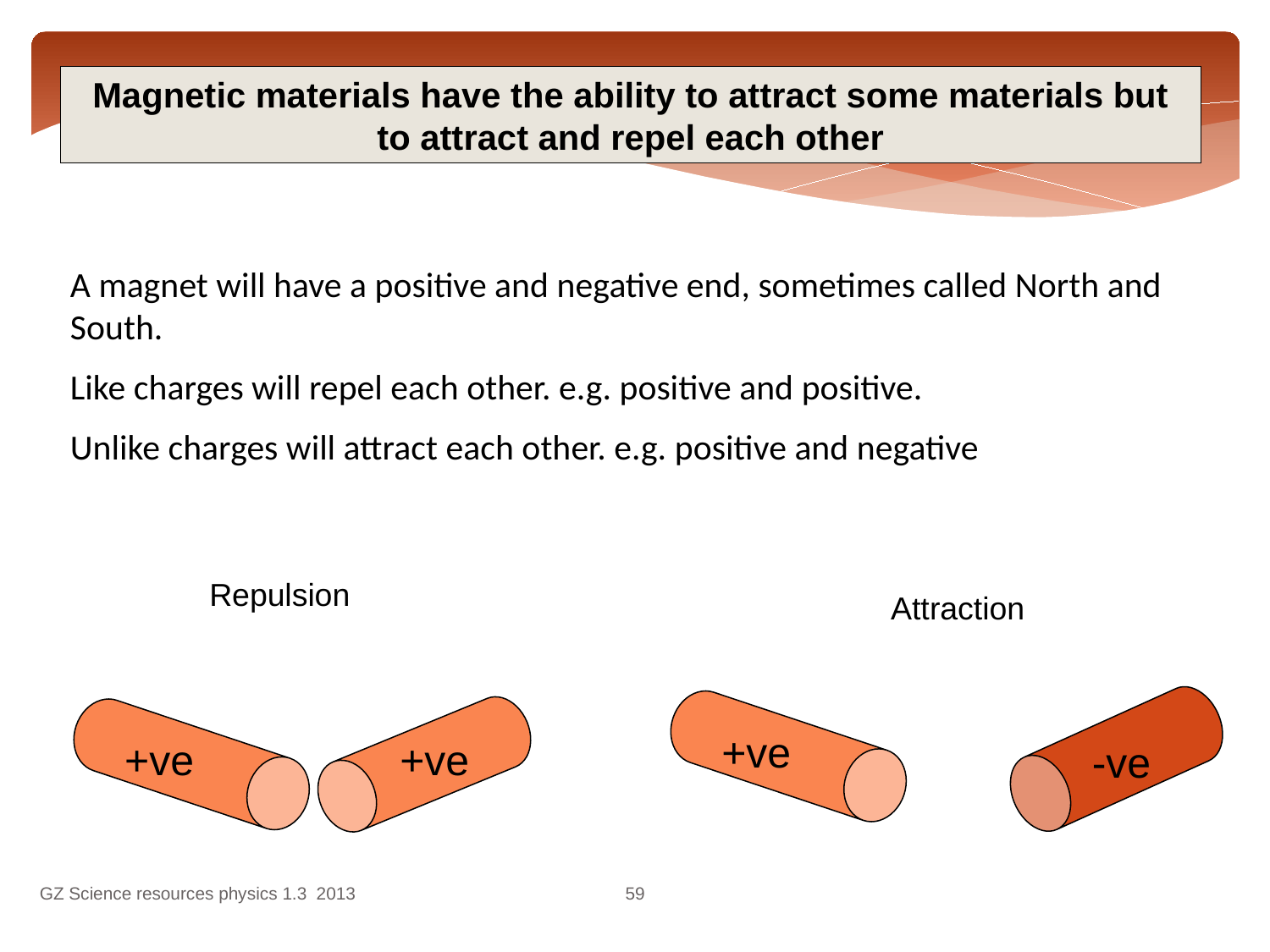

Magnetic materials have the ability to attract some materials but to attract and repel each other
A magnet will have a positive and negative end, sometimes called North and South.
Like charges will repel each other. e.g. positive and positive.
Unlike charges will attract each other. e.g. positive and negative

Repulsion
Attraction

+ve
+ve
+ve
-ve
59
GZ Science resources physics 1.3  2013